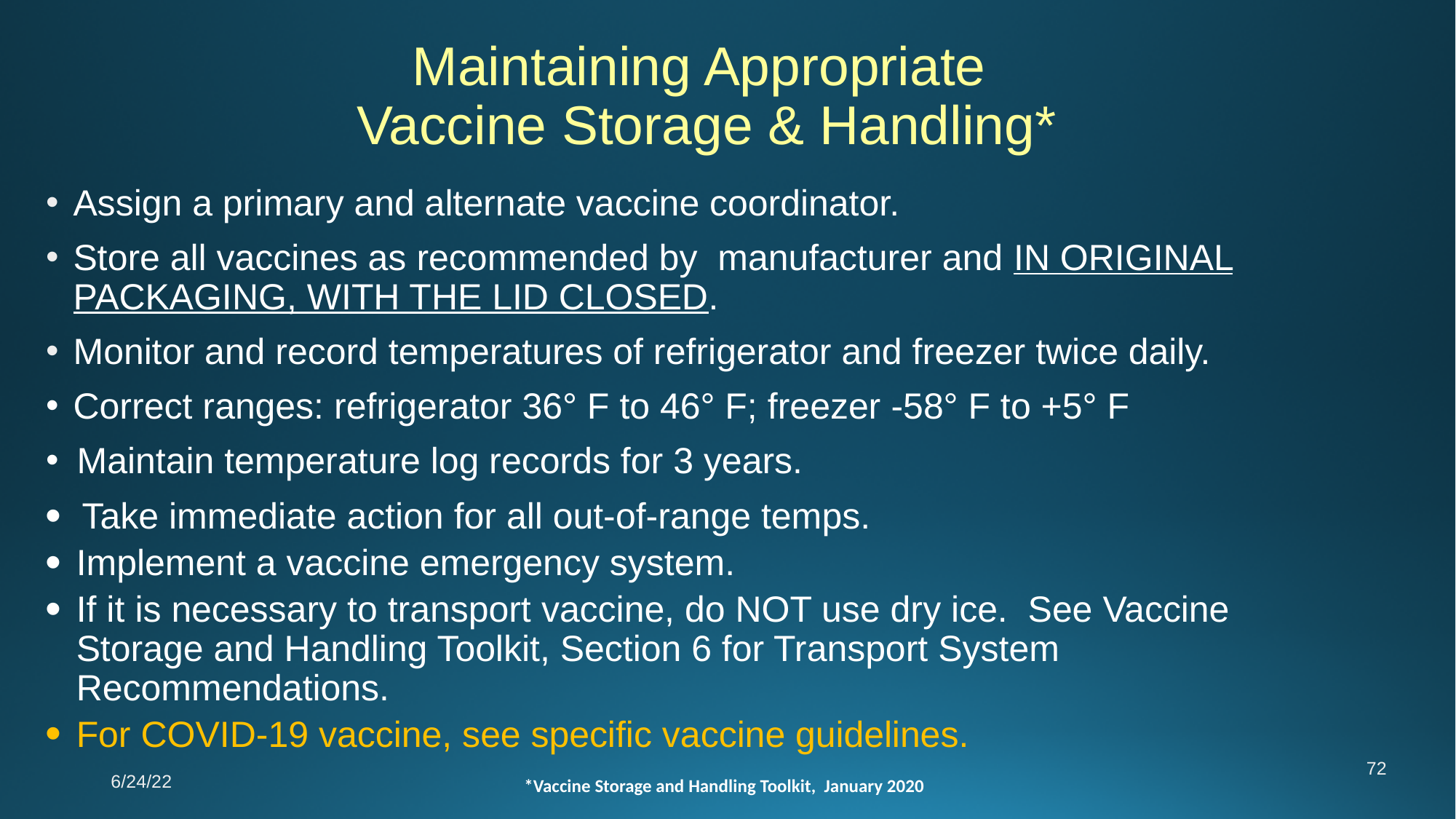

Maintaining Appropriate
Vaccine Storage & Handling*
Assign a primary and alternate vaccine coordinator.
Store all vaccines as recommended by  manufacturer and IN ORIGINAL PACKAGING, WITH THE LID CLOSED.
Monitor and record temperatures of refrigerator and freezer twice daily.
Correct ranges: refrigerator 36° F to 46° F; freezer -58° F to +5° F
Maintain temperature log records for 3 years.

  Take immediate action for all out-of-range temps.
Implement a vaccine emergency system.
If it is necessary to transport vaccine, do NOT use dry ice.  See Vaccine Storage and Handling Toolkit, Section 6 for Transport System Recommendations.
For COVID-19 vaccine, see specific vaccine guidelines.
72
6/24/22

*Vaccine Storage and Handling Toolkit,  January 2020